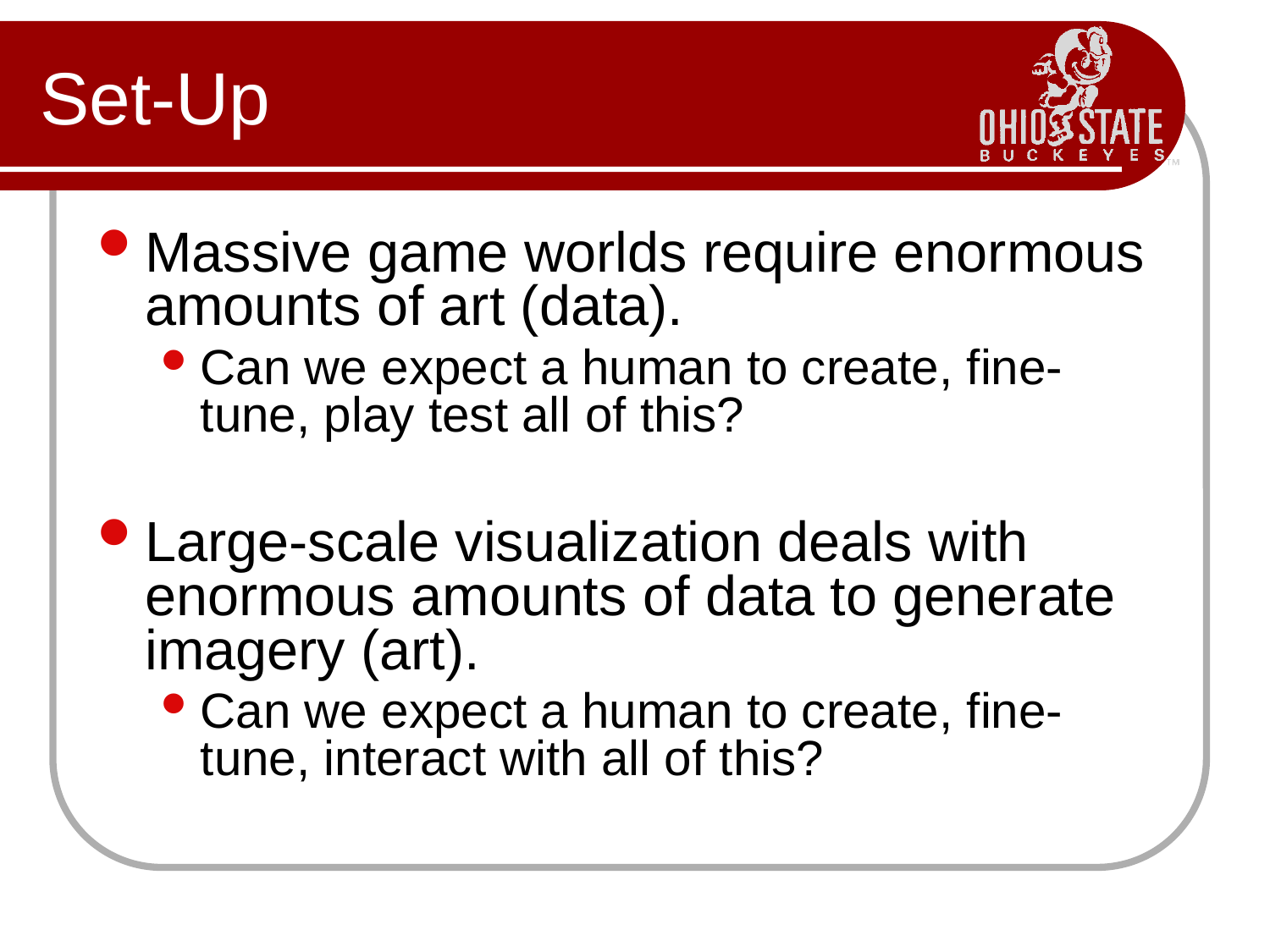

# Set-Up
Massive game worlds require enormous amounts of art (data).
Can we expect a human to create, fine-tune, play test all of this?

Large-scale visualization deals with enormous amounts of data to generate imagery (art).
Can we expect a human to create, fine-tune, interact with all of this?